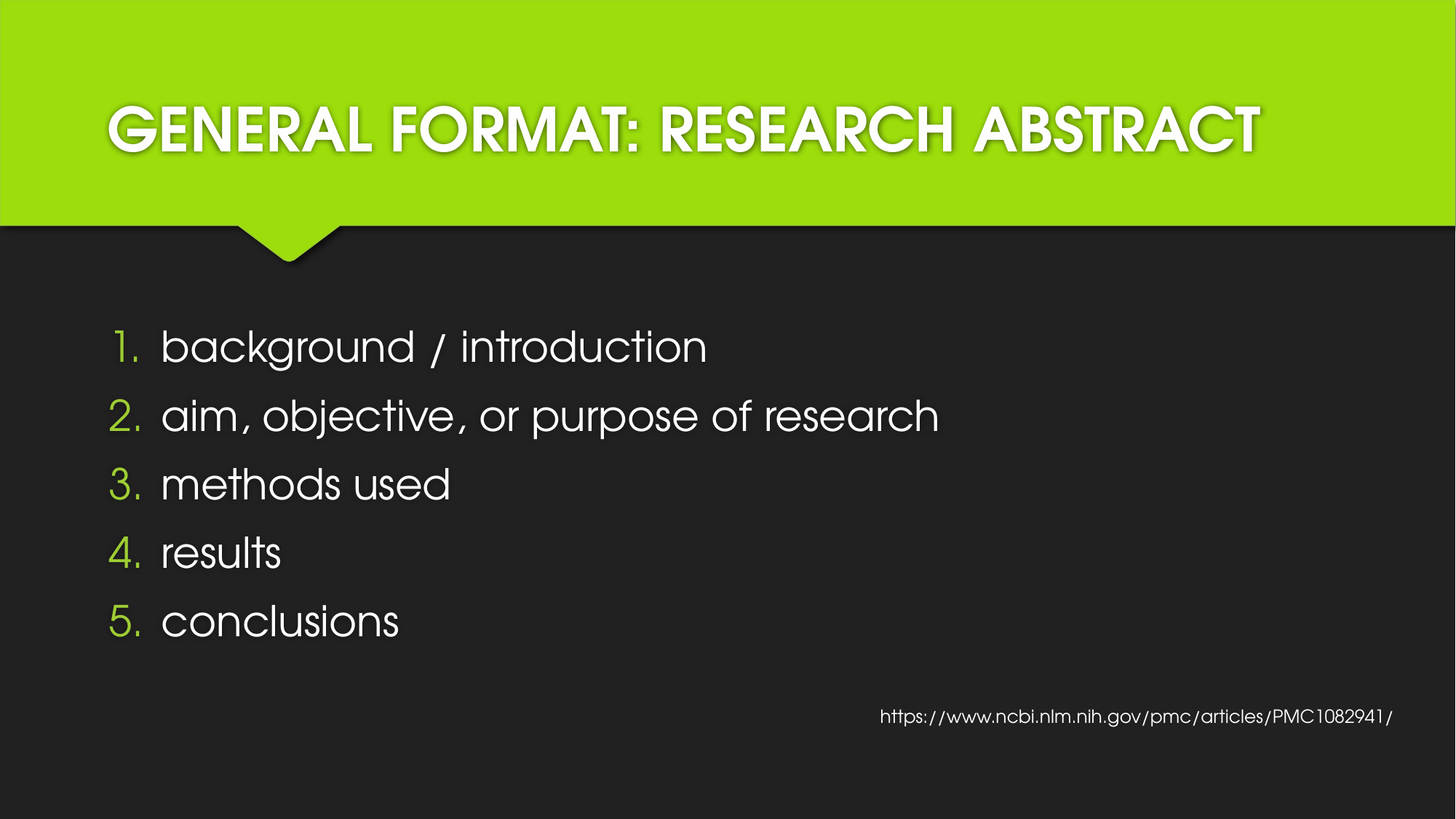

# GENERAL FORMAT: RESEARCH ABSTRACT
 background / introduction
 aim, objective, or purpose of research
 methods used
 results
 conclusions
https://www.ncbi.nlm.nih.gov/pmc/articles/PMC1082941/